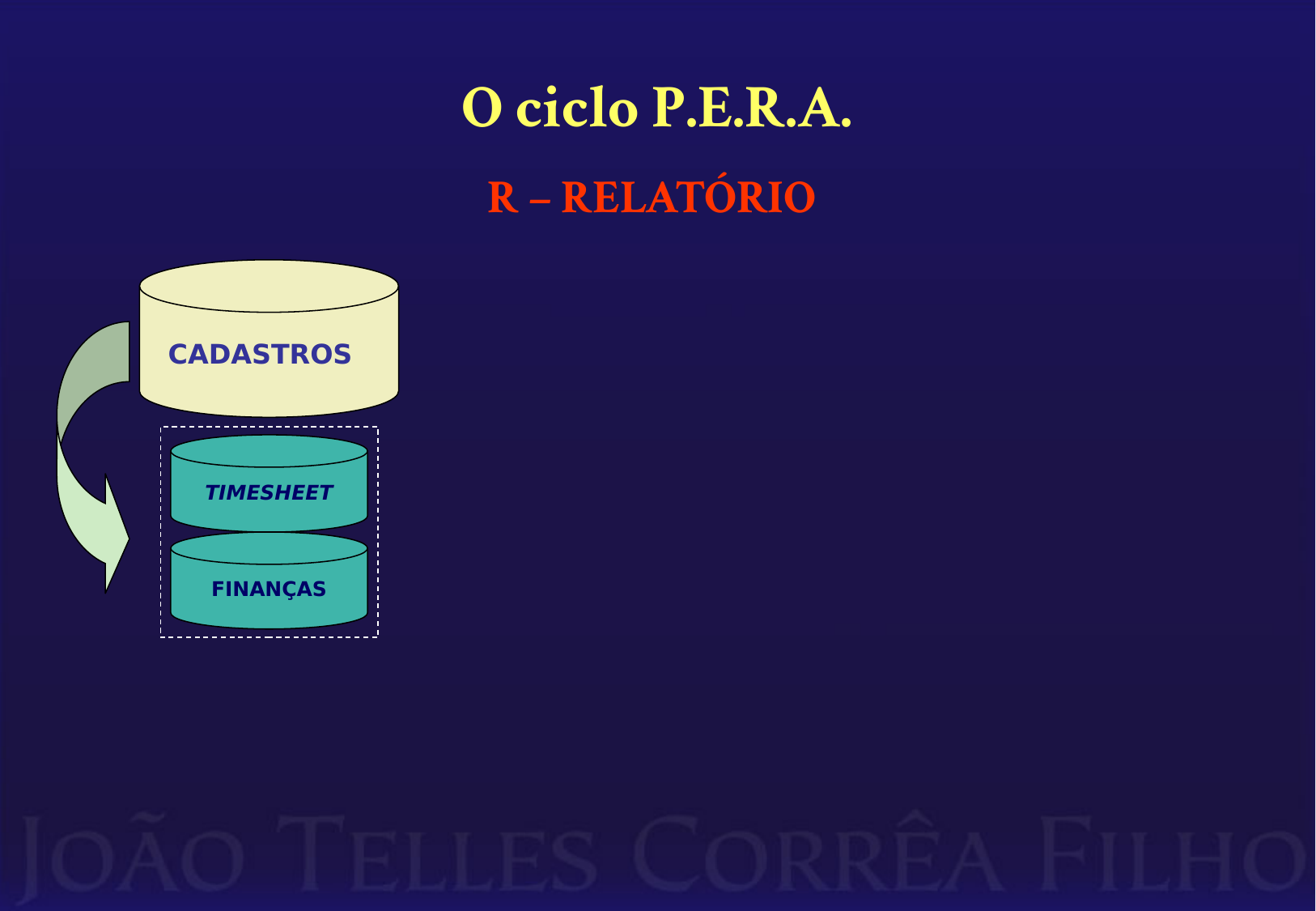

# O ciclo P.E.R.A.
R – RELATÓRIO

CADASTROS

TIMESHEET
FINANÇAS